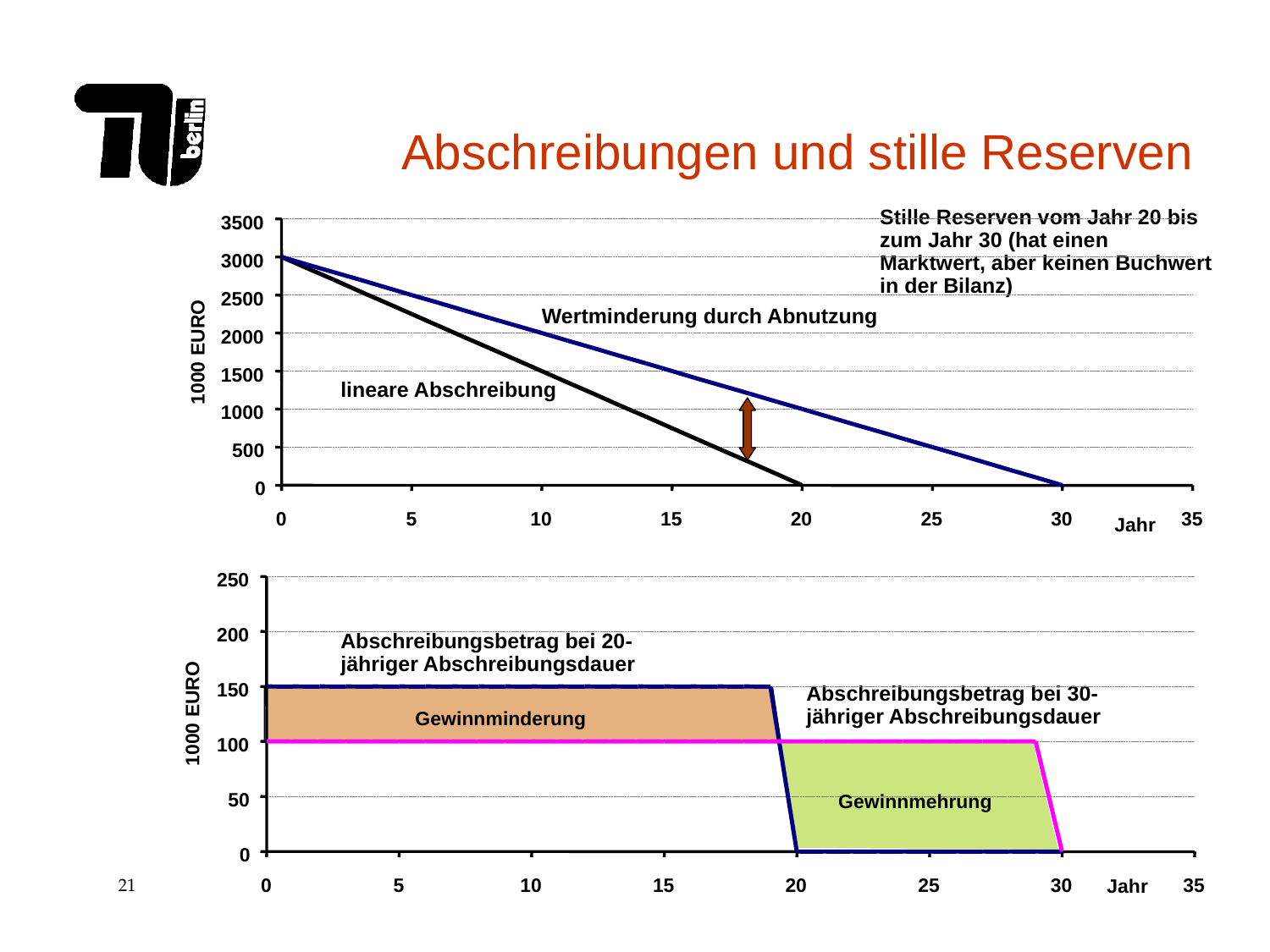

# Abschreibungen und stille Reserven
Stille Reserven vom Jahr 20 bis zum Jahr 30 (hat einen Marktwert, aber keinen Buchwert in der Bilanz)
3500

3000

2500

Wertminderung durch Abnutzung

2000

1000 EURO

1500

lineare Abschreibung

1000

500

0

0
5
10
15
20
25
30
35
Jahr
250

200
Abschreibungsbetrag bei 20-jähriger Abschreibungsdauer

Abschreibungsbetrag bei 30-jähriger Abschreibungsdauer
150

1000 EURO
Gewinnminderung
100

50
Gewinnmehrung

0

0
5
10
15
20
25
30
35
Jahr